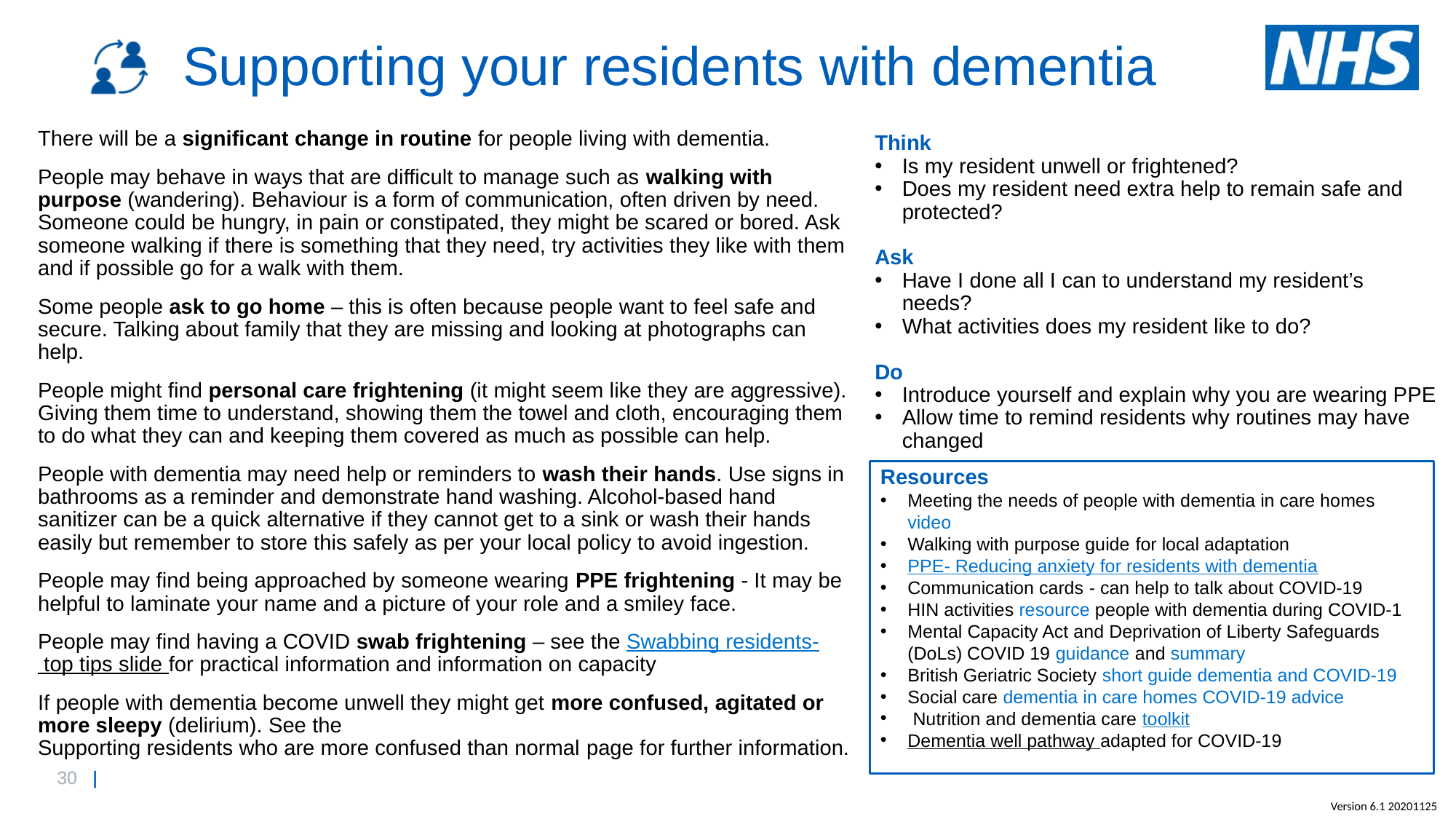

# Supporting your residents with dementia

There will be a significant change in routine for people living with dementia.
People may behave in ways that are difficult to manage such as walking with purpose (wandering). Behaviour is a form of communication, often driven by need. Someone could be hungry, in pain or constipated, they might be scared or bored. Ask someone walking if there is something that they need, try activities they like with them and if possible go for a walk with them.
Some people ask to go home – this is often because people want to feel safe and secure. Talking about family that they are missing and looking at photographs can help.
People might find personal care frightening (it might seem like they are aggressive). Giving them time to understand, showing them the towel and cloth, encouraging them to do what they can and keeping them covered as much as possible can help.
People with dementia may need help or reminders to wash their hands. Use signs in bathrooms as a reminder and demonstrate hand washing. Alcohol-based hand sanitizer can be a quick alternative if they cannot get to a sink or wash their hands easily but remember to store this safely as per your local policy to avoid ingestion.
People may find being approached by someone wearing PPE frightening - It may be helpful to laminate your name and a picture of your role and a smiley face.
People may find having a COVID swab frightening – see the Swabbing residents- top tips slide for practical information and information on capacity
If people with dementia become unwell they might get more confused, agitated or more sleepy (delirium). See the Supporting residents who are more confused than normal page for further information.
Think
Is my resident unwell or frightened?
Does my resident need extra help to remain safe and protected?

Ask
Have I done all I can to understand my resident’s needs?
What activities does my resident like to do?

Do
Introduce yourself and explain why you are wearing PPE
Allow time to remind residents why routines may have changed

Resources
Meeting the needs of people with dementia in care homes video
Walking with purpose guide for local adaptation
PPE- Reducing anxiety for residents with dementia
Communication cards - can help to talk about COVID-19
HIN activities resource people with dementia during COVID-1
Mental Capacity Act and Deprivation of Liberty Safeguards (DoLs) COVID 19 guidance and summary
British Geriatric Society short guide dementia and COVID-19
Social care dementia in care homes COVID-19 advice
 Nutrition and dementia care toolkit
Dementia well pathway adapted for COVID-19

Version 6.1 20201125